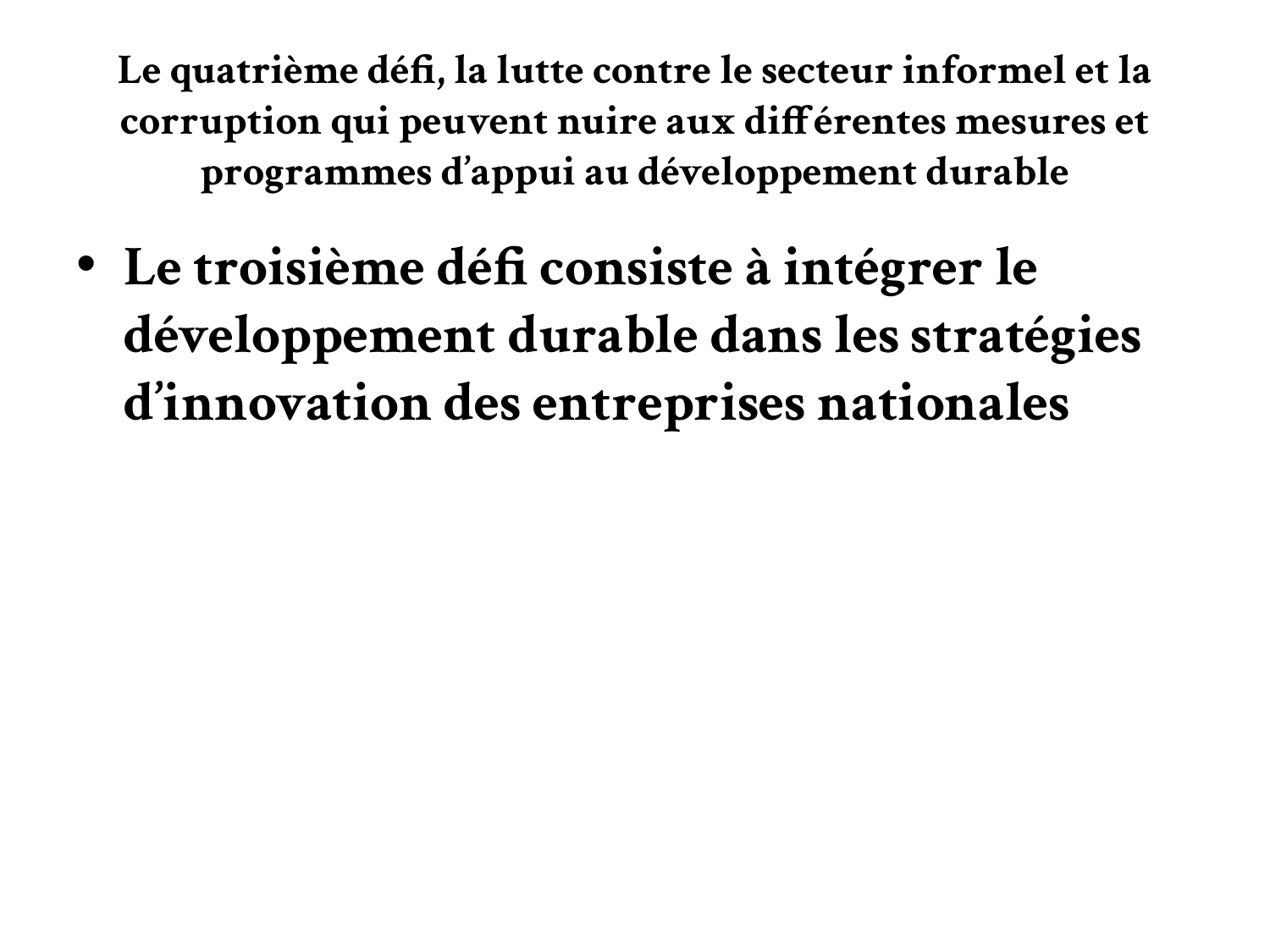

# Le quatrième défi, la lutte contre le secteur informel et la corruption qui peuvent nuire aux différentes mesures et programmes d’appui au développement durable
Le troisième défi consiste à intégrer le développement durable dans les stratégies d’innovation des entreprises nationales